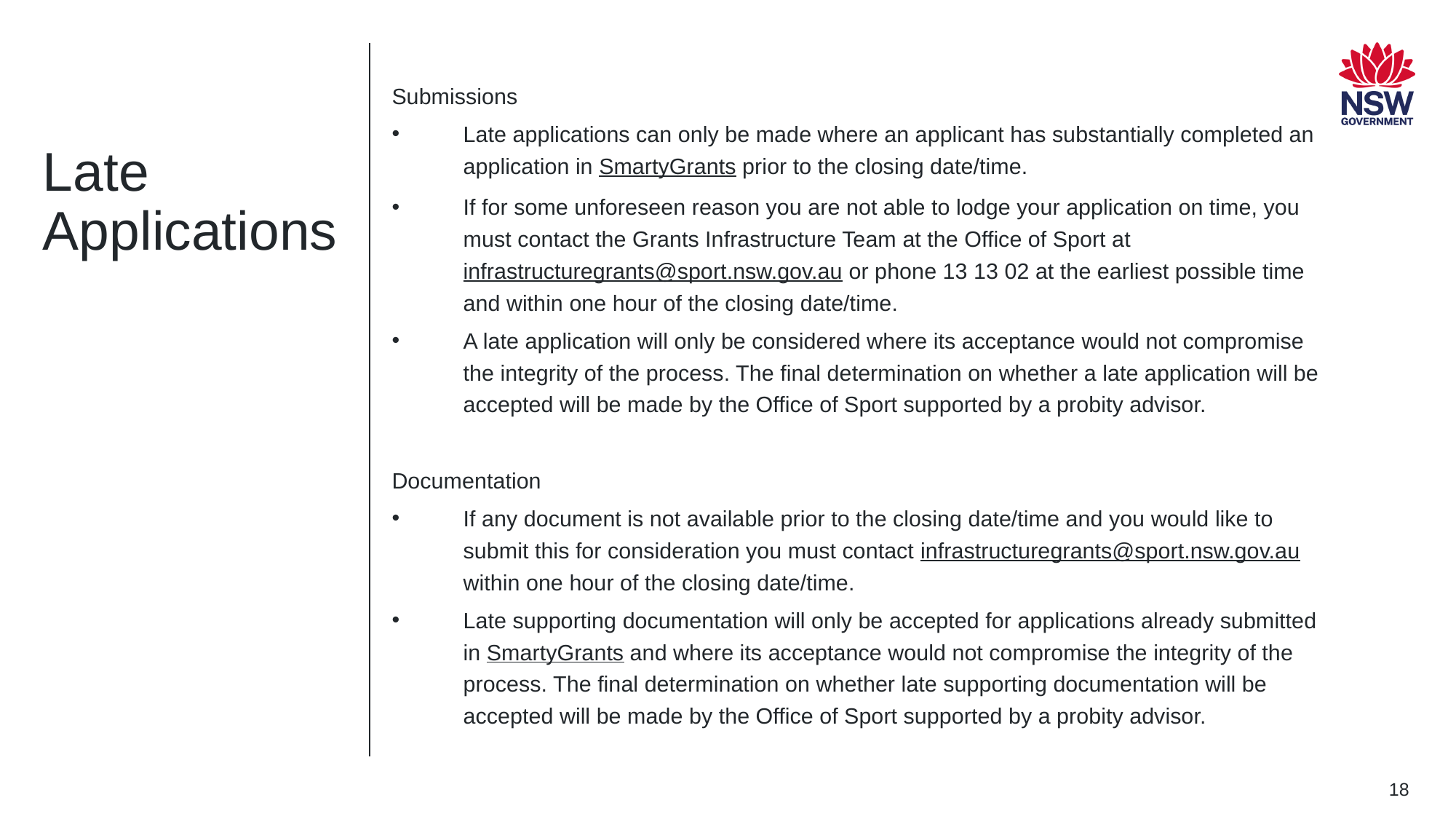

Submissions
​Late applications can only be made where an applicant has substantially completed an application in SmartyGrants prior to the closing date/time.
If for some unforeseen reason you are not able to lodge your application on time, you must contact the Grants Infrastructure Team at the Office of Sport at infrastructuregrants@sport.nsw.gov.au or phone 13 13 02 at the earliest possible time and within one hour of the closing date/time.
A late application will only be considered where its acceptance would not compromise the integrity of the process. The final determination on whether a late application will be accepted will be made by the Office of Sport supported by a probity advisor.

Documentation
If any document is not available prior to the closing date/time and you would like to submit this for consideration you must contact infrastructuregrants@sport.nsw.gov.au within one hour of the closing date/time.
Late supporting documentation will only be accepted for applications already submitted in SmartyGrants and where its acceptance would not compromise the integrity of the process. The final determination on whether late supporting documentation will be accepted will be made by the Office of Sport supported by a probity advisor.

# Late Applications
18